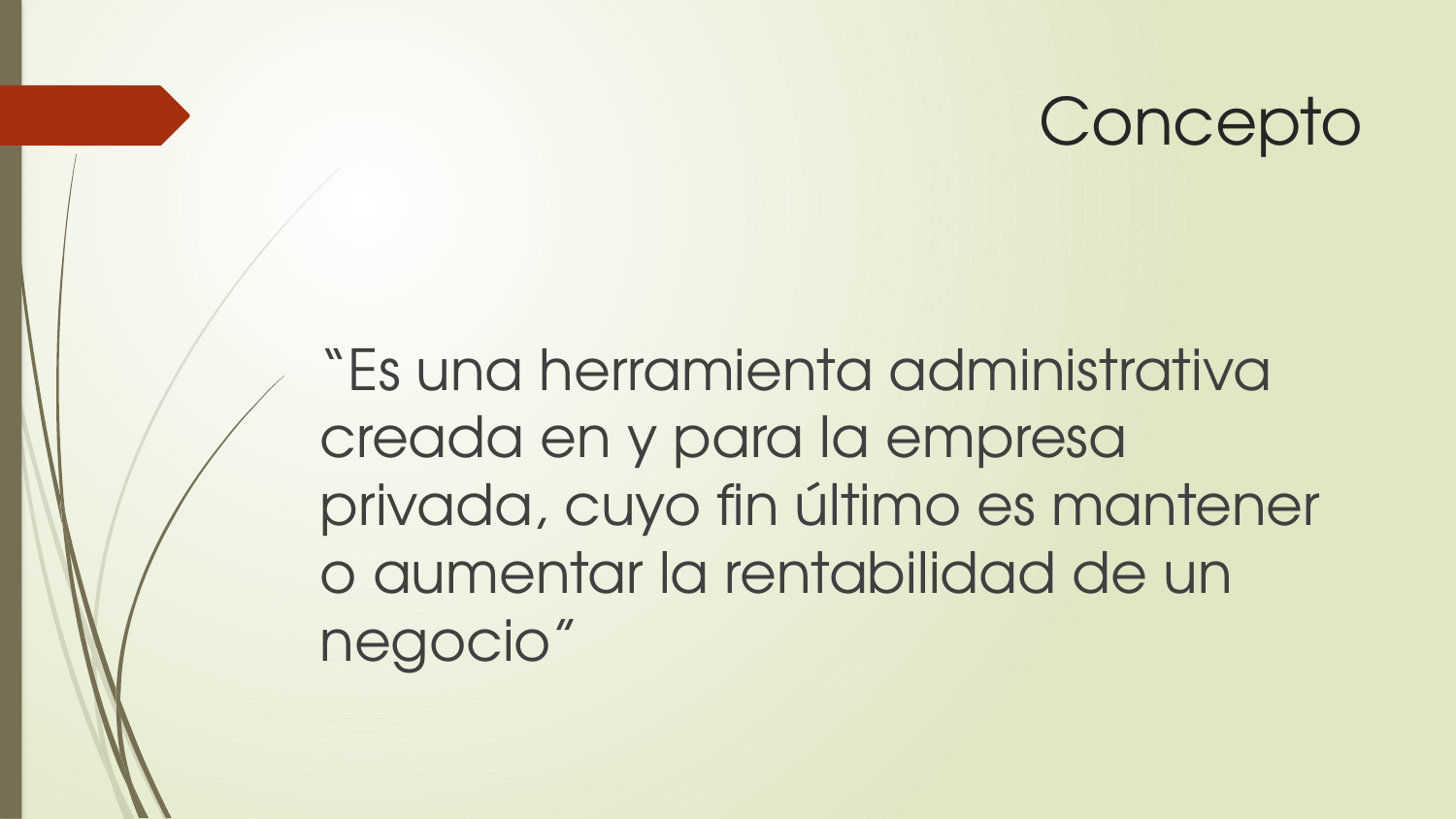

# Concepto

“Es una herramienta administrativa creada en y para la empresa privada, cuyo fin último es mantener o aumentar la rentabilidad de un negocio”